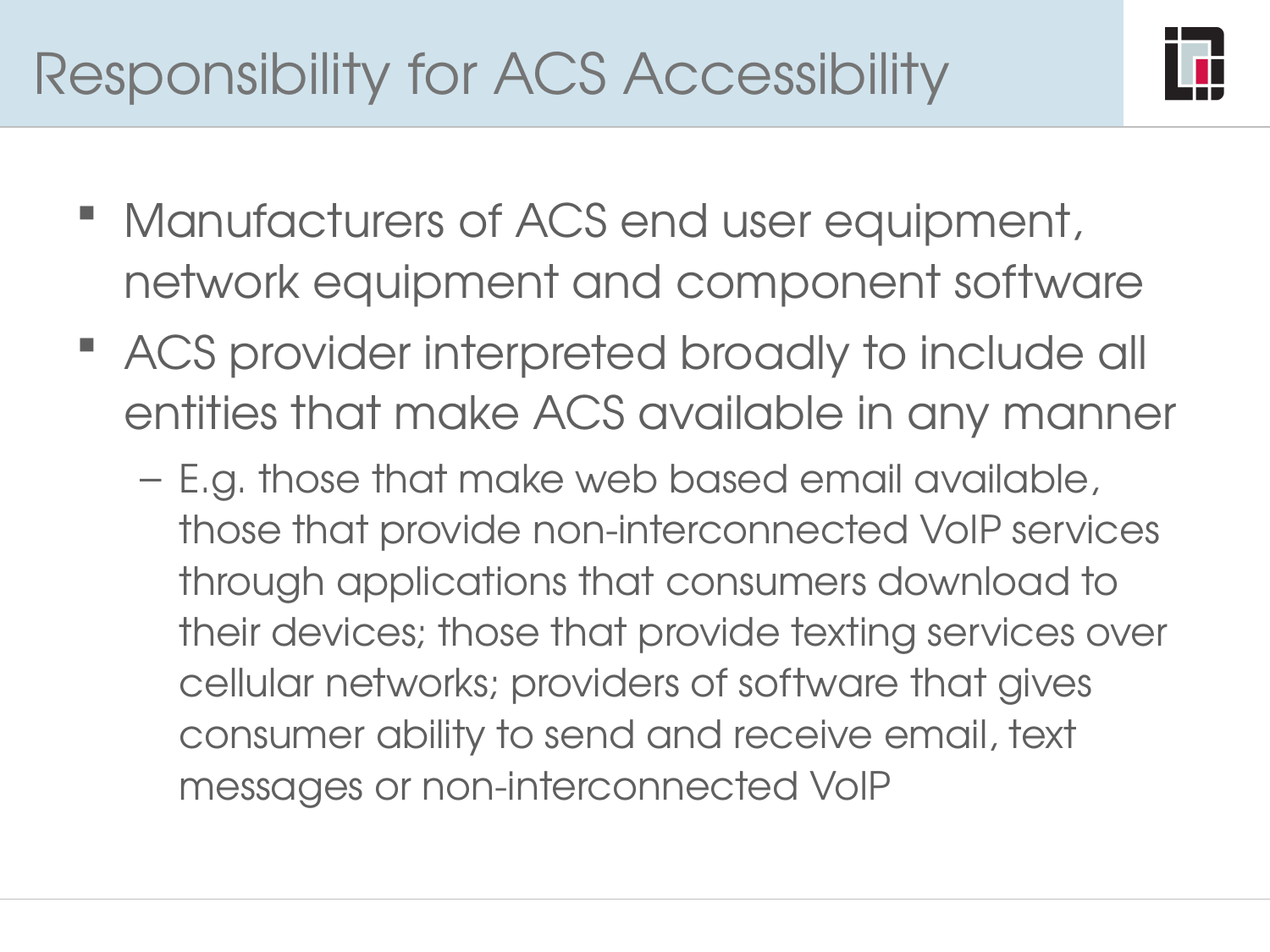

# Responsibility for ACS Accessibility
Manufacturers of ACS end user equipment, network equipment and component software
ACS provider interpreted broadly to include all entities that make ACS available in any manner
E.g. those that make web based email available, those that provide non-interconnected VoIP services through applications that consumers download to their devices; those that provide texting services over cellular networks; providers of software that gives consumer ability to send and receive email, text messages or non-interconnected VoIP